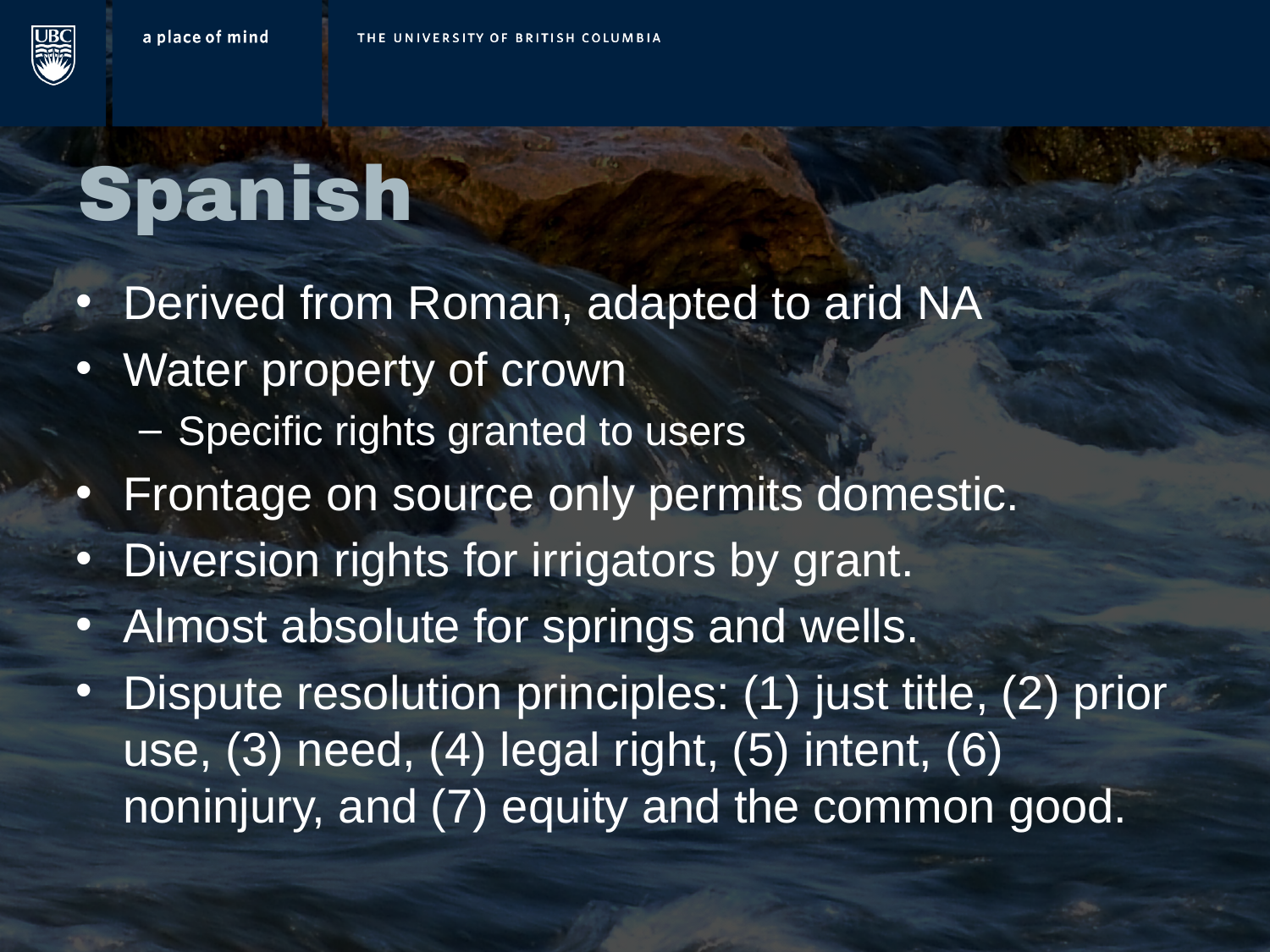

# Spanish
Derived from Roman, adapted to arid NA
Water property of crown
Specific rights granted to users
Frontage on source only permits domestic.
Diversion rights for irrigators by grant.
Almost absolute for springs and wells.
Dispute resolution principles: (1) just title, (2) prior use, (3) need, (4) legal right, (5) intent, (6) noninjury, and (7) equity and the common good.